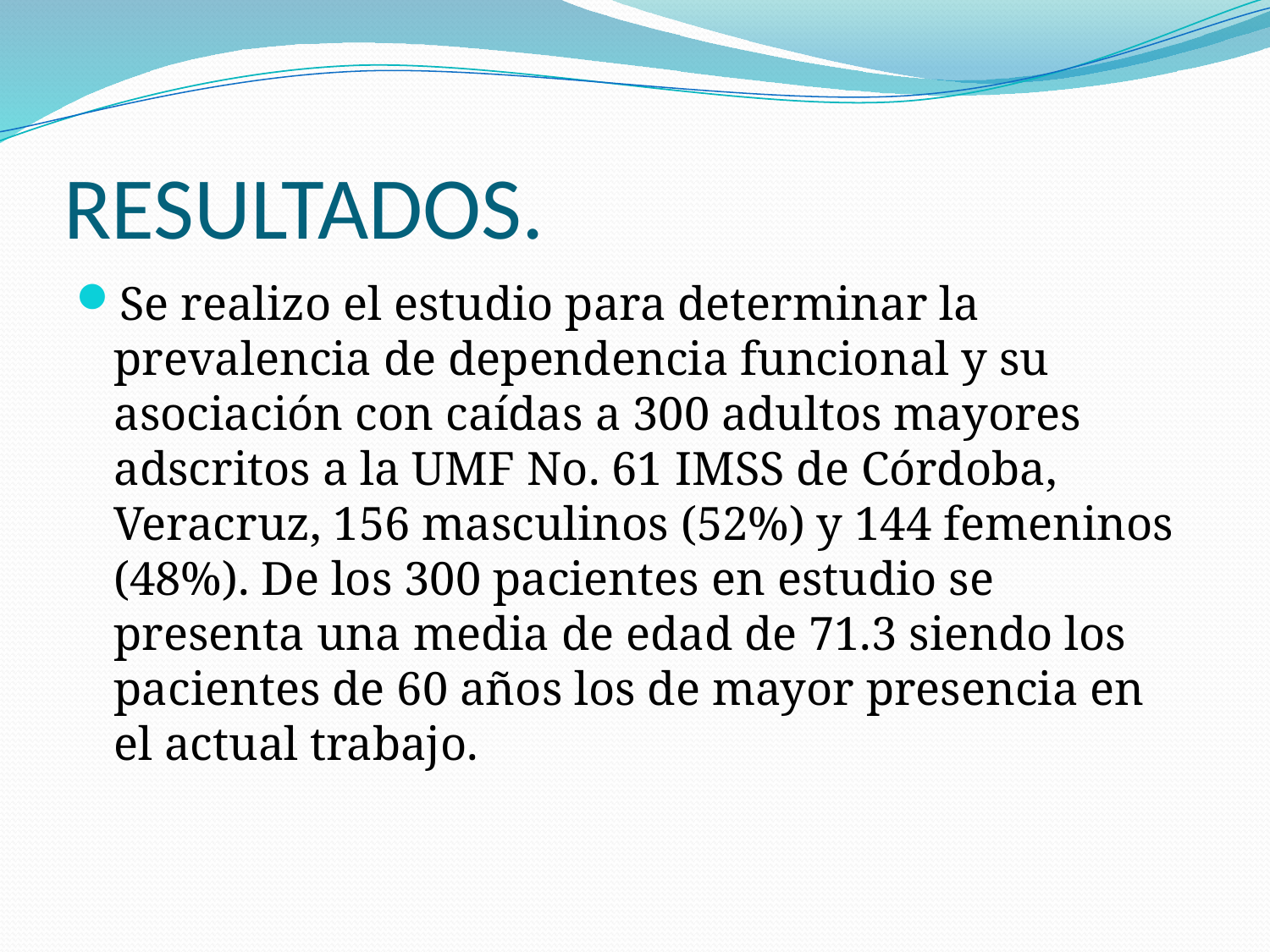

# RESULTADOS.
Se realizo el estudio para determinar la prevalencia de dependencia funcional y su asociación con caídas a 300 adultos mayores adscritos a la UMF No. 61 IMSS de Córdoba, Veracruz, 156 masculinos (52%) y 144 femeninos (48%). De los 300 pacientes en estudio se presenta una media de edad de 71.3 siendo los pacientes de 60 años los de mayor presencia en el actual trabajo.